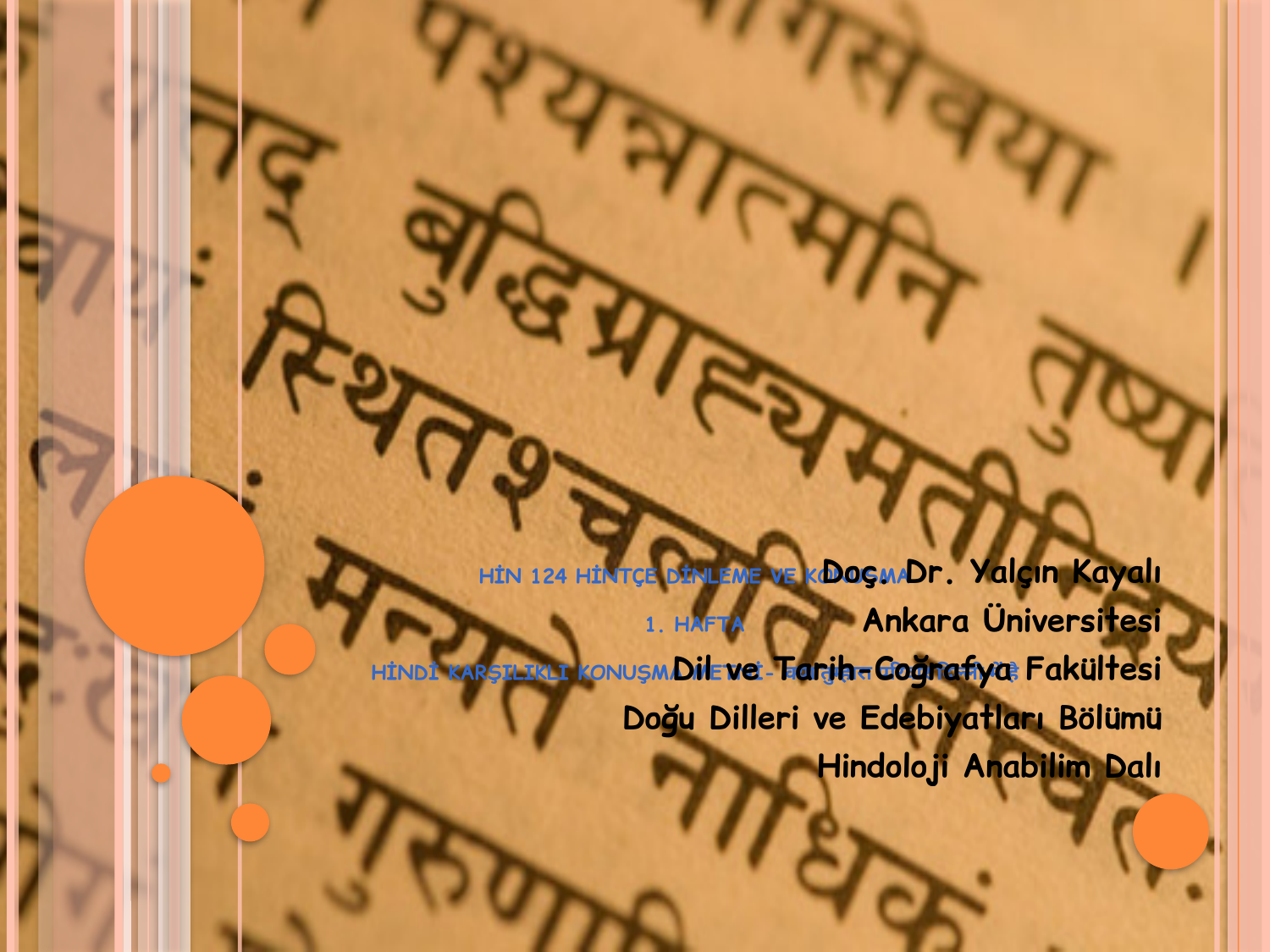

# HİN 124 Hintçe Dinleme ve Konuşma 1. Hafta Hindi Karşılıklı Konuşma Metni- क्या तुम्हारा परिवार दिल्ली में है

Doç. Dr. Yalçın Kayalı
Ankara Üniversitesi
Dil ve Tarih-Coğrafya Fakültesi
Doğu Dilleri ve Edebiyatları Bölümü
Hindoloji Anabilim Dalı